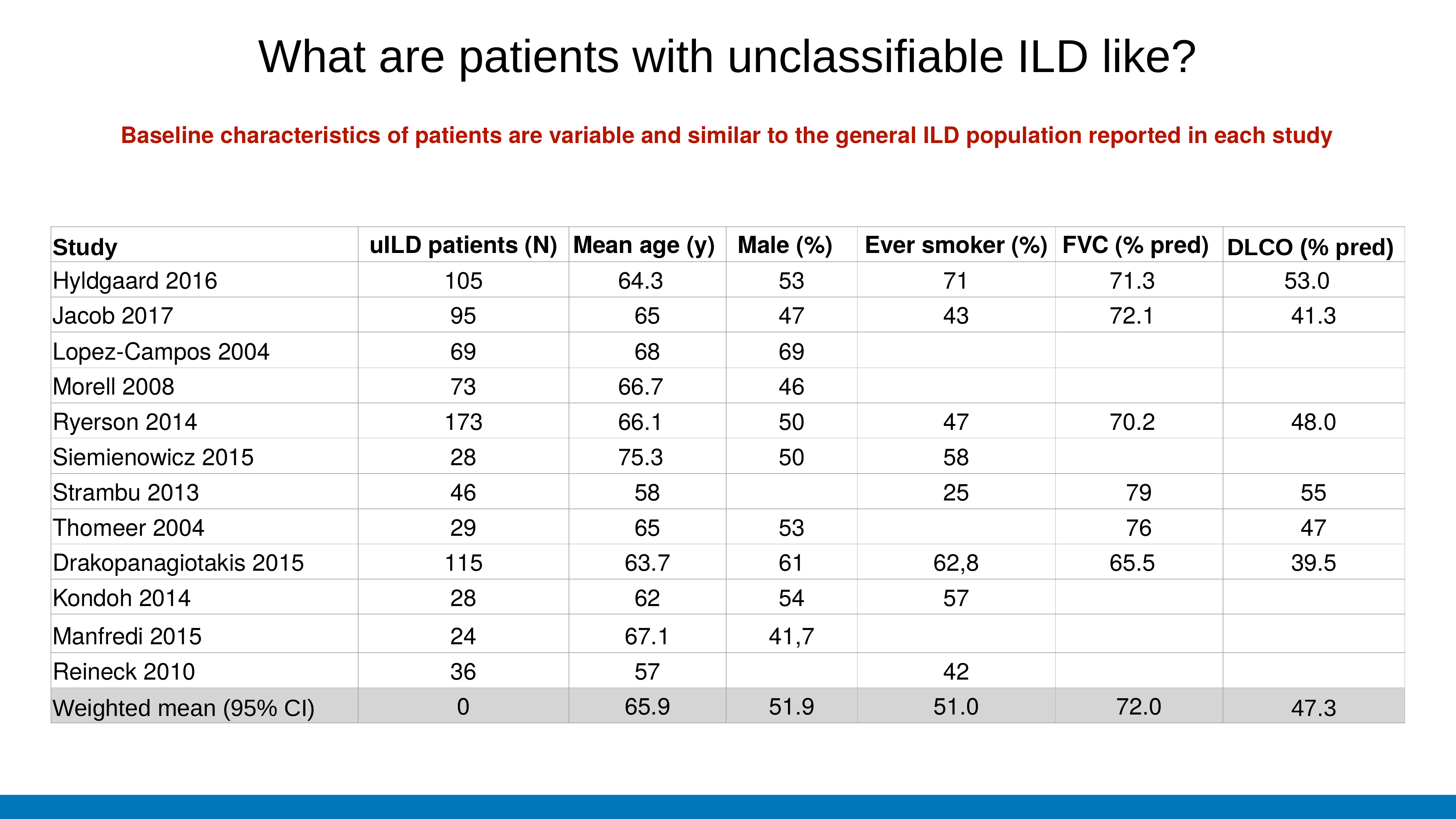

# What are patients with unclassifiable ILD like?
Baseline characteristics of patients are variable and similar to the general ILD population reported in each study
| Study | uILD patients (N) | Mean age (y) | Male (%) | Ever smoker (%) | FVC (% pred) | DLCO (% pred) |
| --- | --- | --- | --- | --- | --- | --- |
| Hyldgaard 2016 | 105 | 64.3 | 53 | 71 | 71.3 | 53.0 |
| Jacob 2017 | 95 | 65 | 47 | 43 | 72.1 | 41.3 |
| Lopez-Campos 2004 | 69 | 68 | 69 |  |  |  |
| Morell 2008 | 73 | 66.7 | 46 |  |  |  |
| Ryerson 2014 | 173 | 66.1 | 50 | 47 | 70.2 | 48.0 |
| Siemienowicz 2015 | 28 | 75.3 | 50 | 58 |  |  |
| Strambu 2013 | 46 | 58 |  | 25 | 79 | 55 |
| Thomeer 2004 | 29 | 65 | 53 |  | 76 | 47 |
| Drakopanagiotakis 2015 | 115 | 63.7 | 61 | 62,8 | 65.5 | 39.5 |
| Kondoh 2014 | 28 | 62 | 54 | 57 |  |  |
| Manfredi 2015 | 24 | 67.1 | 41,7 |  |  |  |
| Reineck 2010 | 36 | 57 |  | 42 |  |  |
| Weighted mean (95% CI) | 0 | 65.9 | 51.9 | 51.0 | 72.0 | 47.3 |